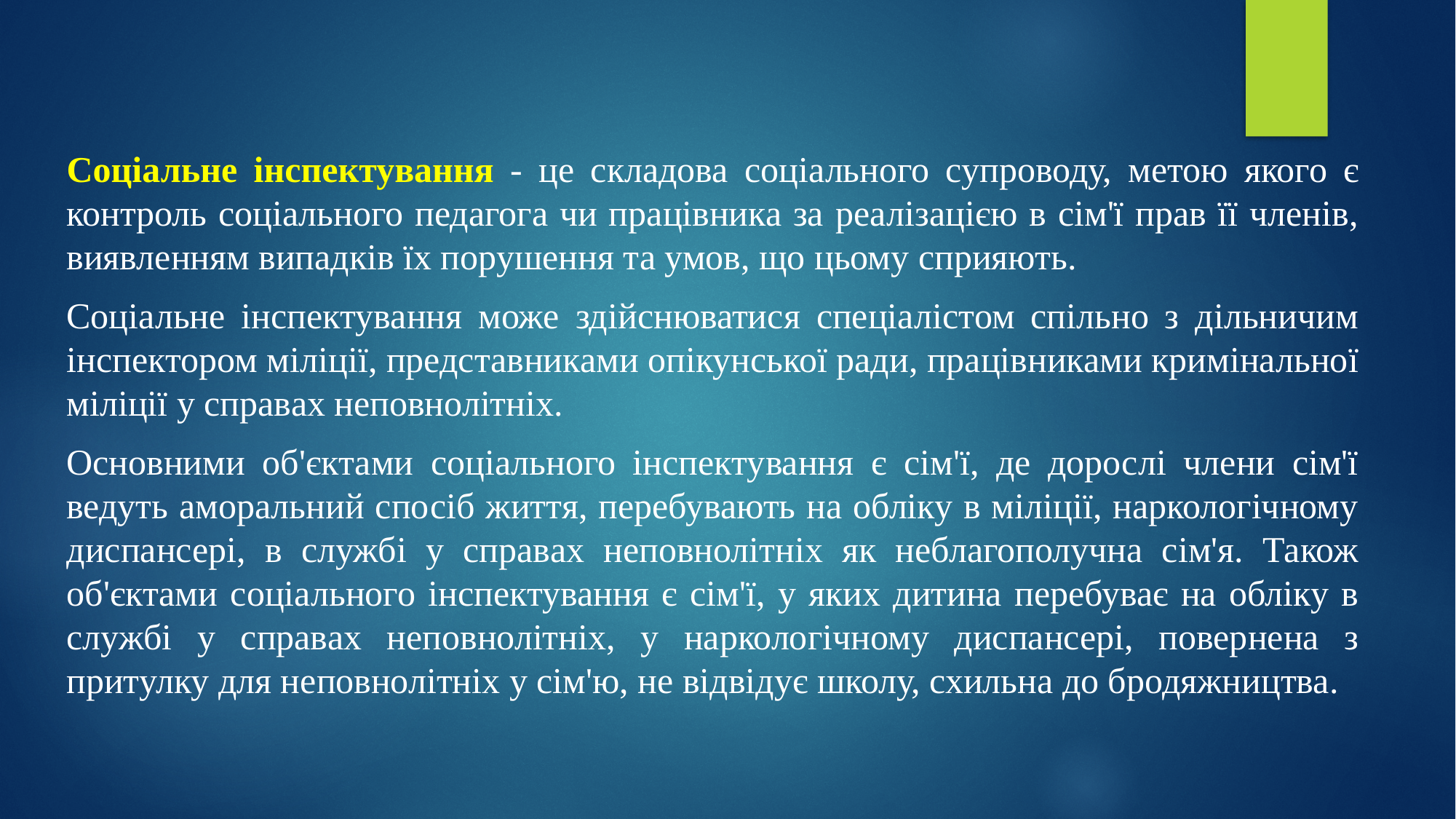

Соціальне інспектування - це складова соціального супроводу, метою якого є контроль соціального педагога чи працівника за реалізацією в сім'ї прав її членів, виявленням випадків їх порушення та умов, що цьому сприяють.
Соціальне інспектування може здійснюватися спеціалістом спільно з дільничим інспектором міліції, представниками опікунської ради, працівниками кримінальної міліції у справах неповнолітніх.
Основними об'єктами соціального інспектування є сім'ї, де дорослі члени сім'ї ведуть аморальний спосіб життя, перебувають на обліку в міліції, наркологічному диспансері, в службі у справах неповнолітніх як неблагополучна сім'я. Також об'єктами соціального інспектування є сім'ї, у яких дитина перебуває на обліку в службі у справах неповнолітніх, у наркологічному диспансері, повернена з притулку для неповнолітніх у сім'ю, не відвідує школу, схильна до бродяжництва.